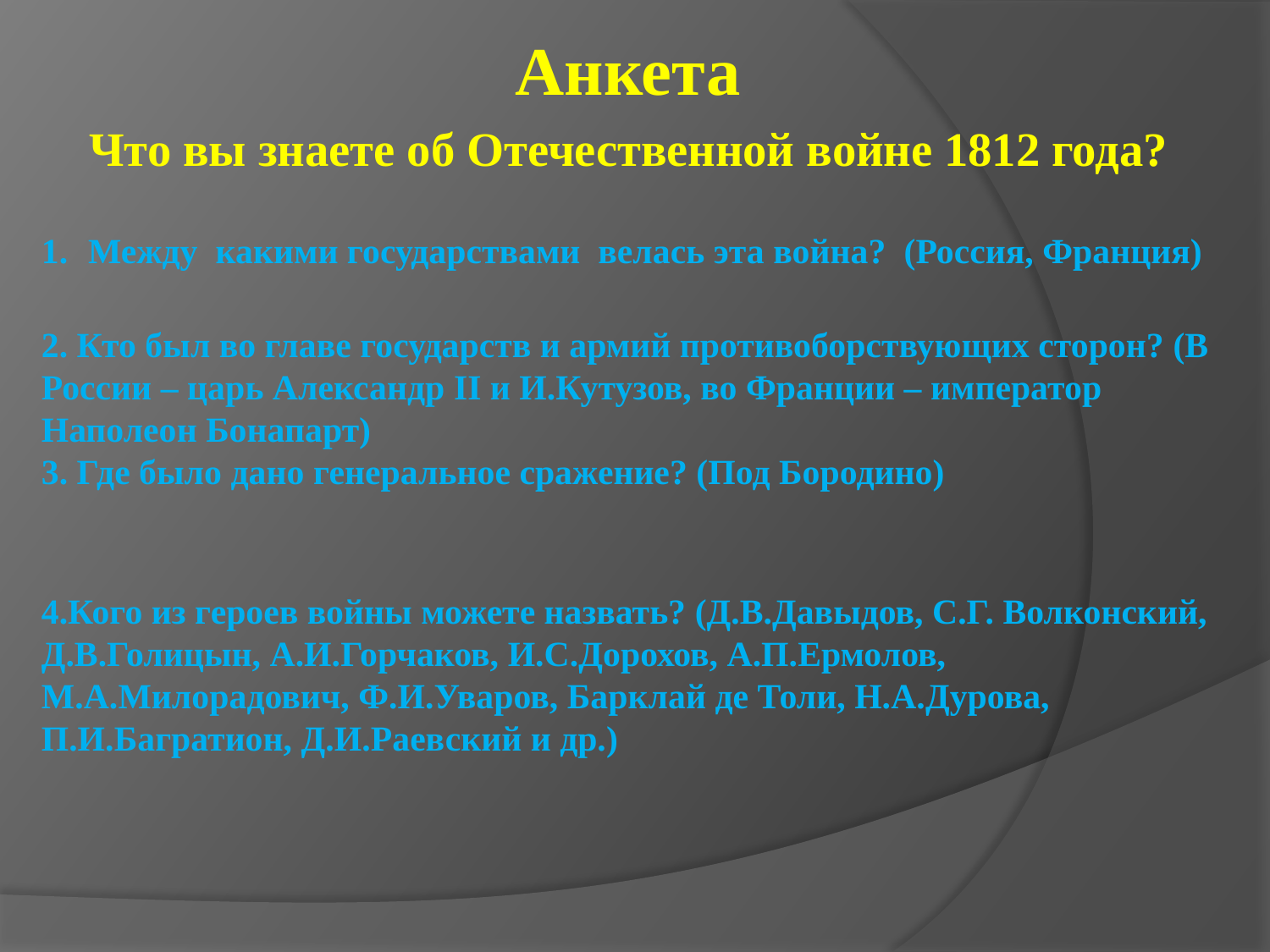

Анкета
Что вы знаете об Отечественной войне 1812 года?
# 1. Между  какими государствами  велась эта война?  (Россия, Франция) 2. Кто был во главе государств и армий противоборствующих сторон? (В России – царь Александр II и И.Кутузов, во Франции – император Наполеон Бонапарт) 3. Где было дано генеральное сражение? (Под Бородино) 4.Кого из героев войны можете назвать? (Д.В.Давыдов, С.Г. Волконский, Д.В.Голицын, А.И.Горчаков, И.С.Дорохов, А.П.Ермолов, М.А.Милорадович, Ф.И.Уваров, Барклай де Толи, Н.А.Дурова, П.И.Багратион, Д.И.Раевский и др.)